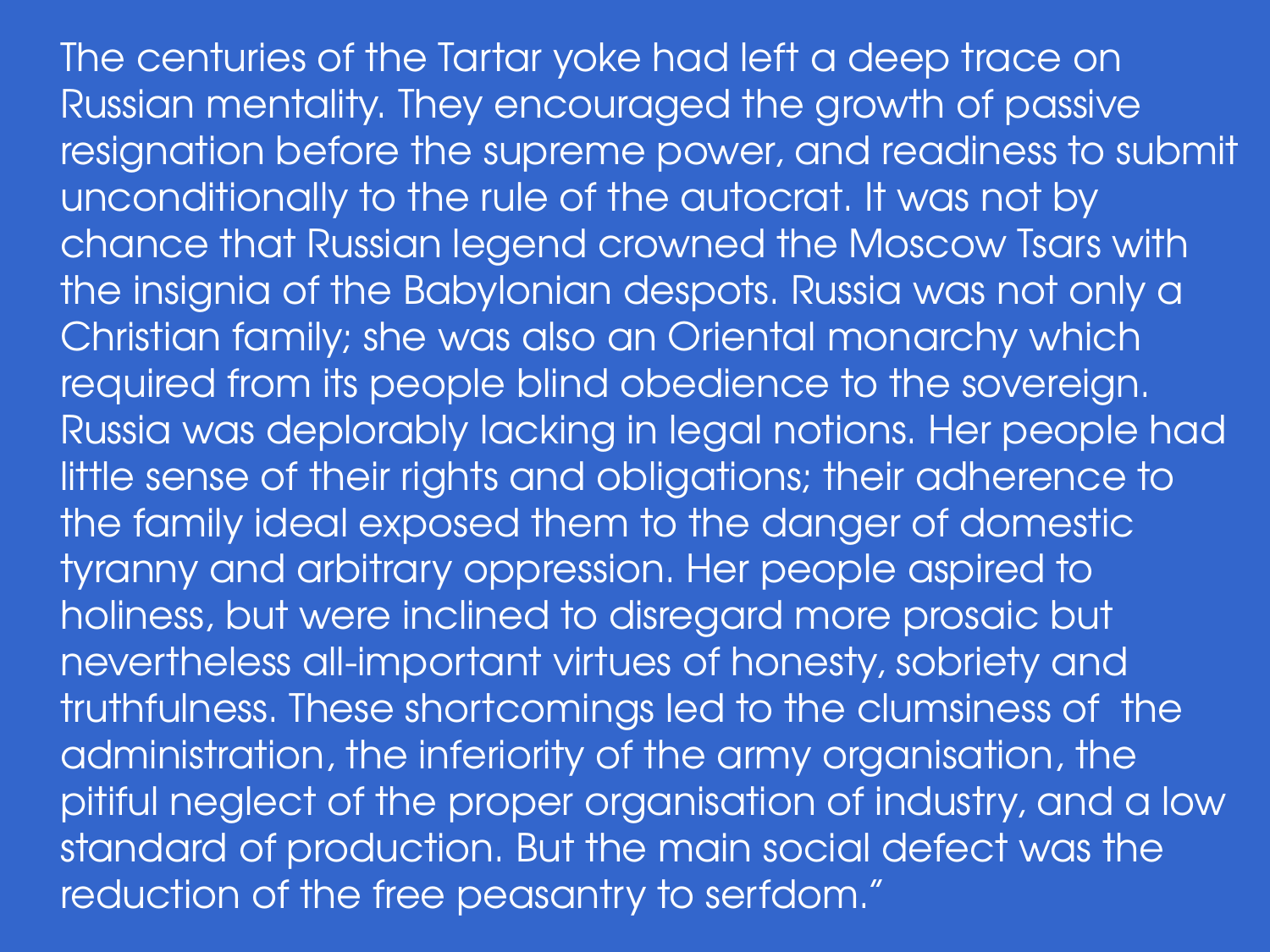

The centuries of the Tartar yoke had left a deep trace on Russian mentality. They encouraged the growth of passive resignation before the supreme power, and readiness to submit unconditionally to the rule of the autocrat. It was not by chance that Russian legend crowned the Moscow Tsars with the insignia of the Babylonian despots. Russia was not only a Christian family; she was also an Oriental monarchy which required from its people blind obedience to the sovereign. Russia was deplorably lacking in legal notions. Her people had little sense of their rights and obligations; their adherence to the family ideal exposed them to the danger of domestic tyranny and arbitrary oppression. Her people aspired to holiness, but were inclined to disregard more prosaic but nevertheless all-important virtues of honesty, sobriety and truthfulness. These shortcomings led to the clumsiness of  the administration, the inferiority of the army organisation, the pitiful neglect of the proper organisation of industry, and a low standard of production. But the main social defect was the reduction of the free peasantry to serfdom.”